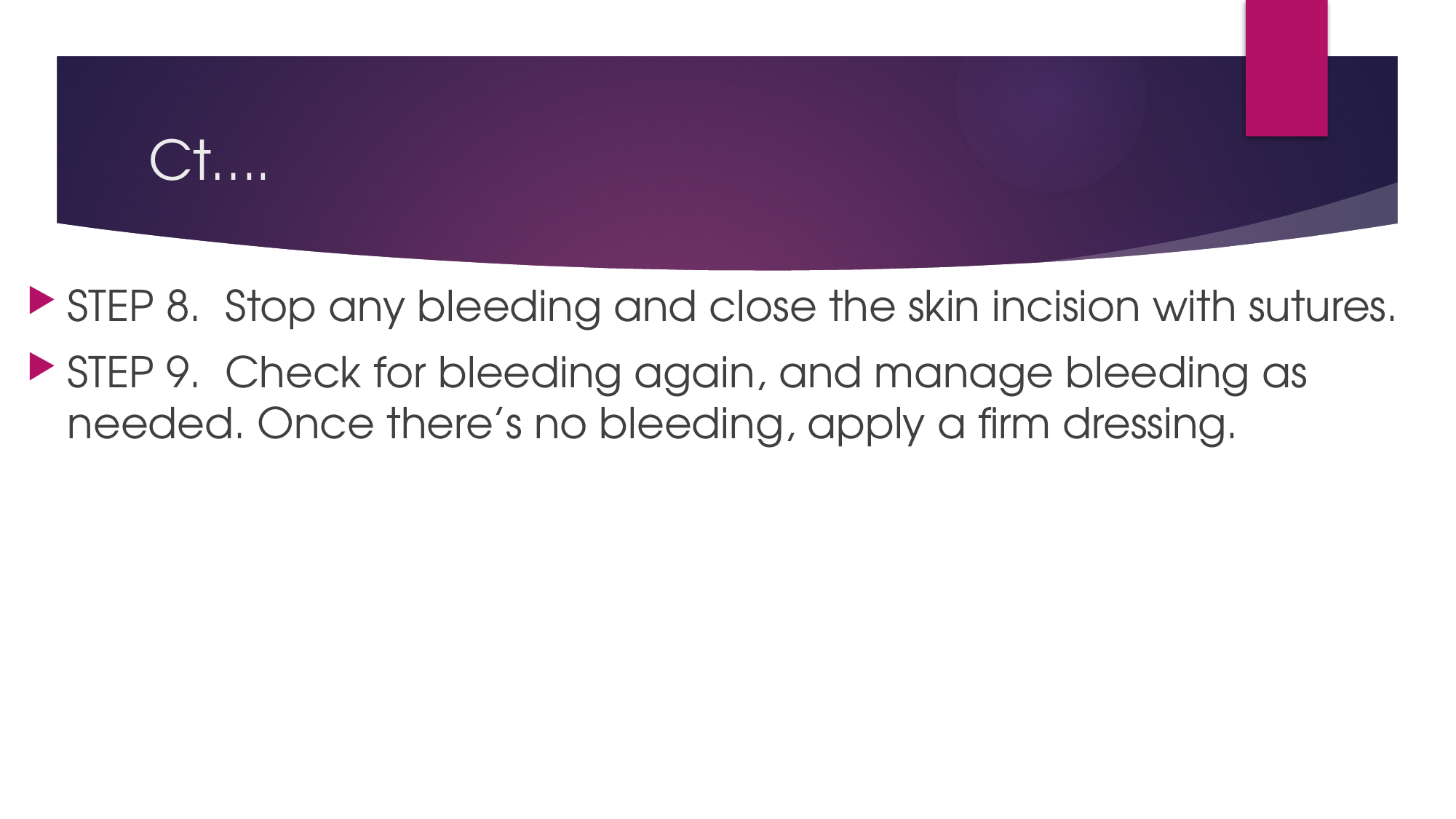

# Ct….
STEP 8.  Stop any bleeding and close the skin incision with sutures.
STEP 9.  Check for bleeding again, and manage bleeding as needed. Once there’s no bleeding, apply a firm dressing.